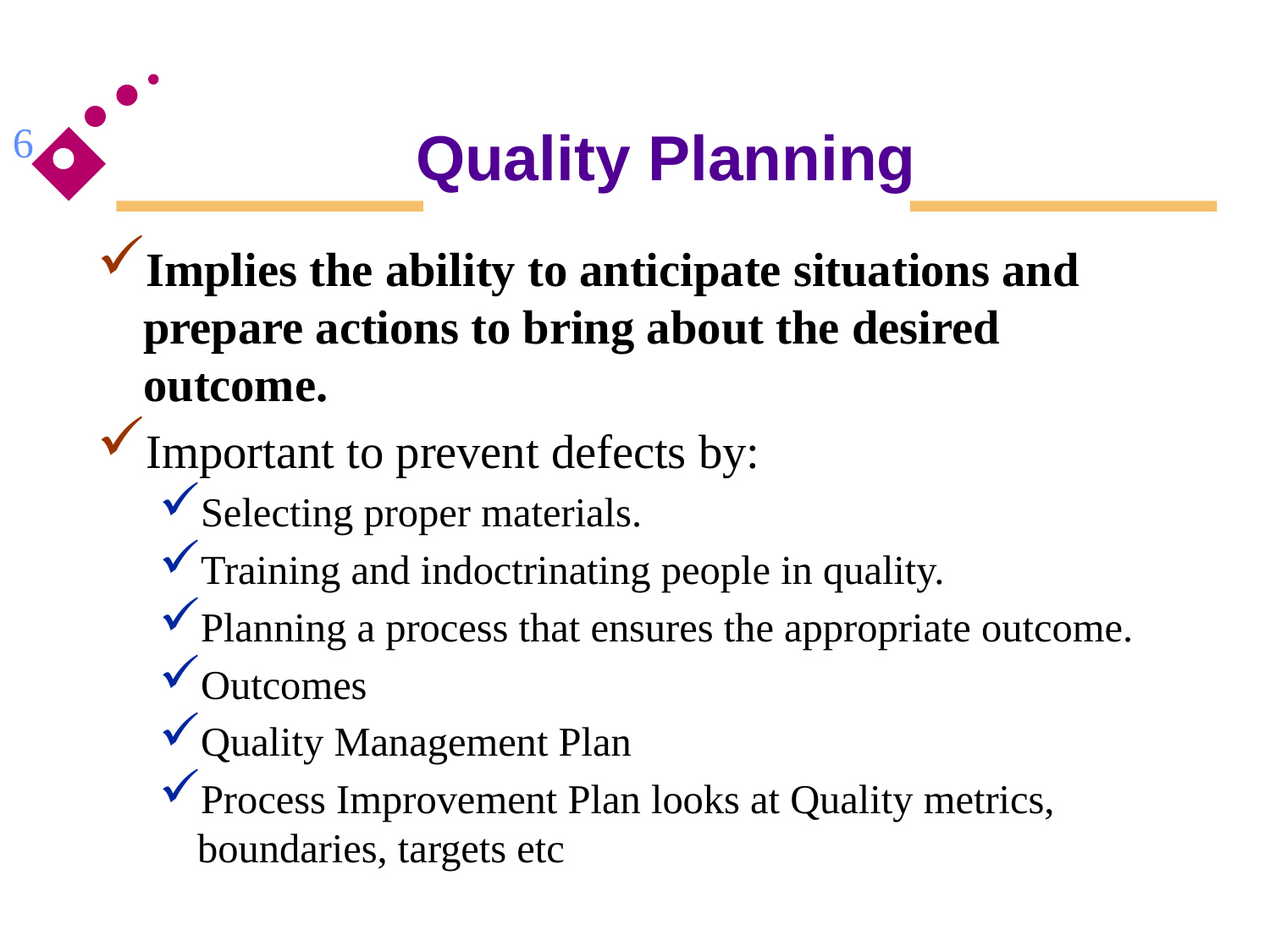

# Quality Planning
6
Implies the ability to anticipate situations and prepare actions to bring about the desired outcome.
Important to prevent defects by:
Selecting proper materials.
Training and indoctrinating people in quality.
Planning a process that ensures the appropriate outcome.
Outcomes
Quality Management Plan
Process Improvement Plan looks at Quality metrics, boundaries, targets etc